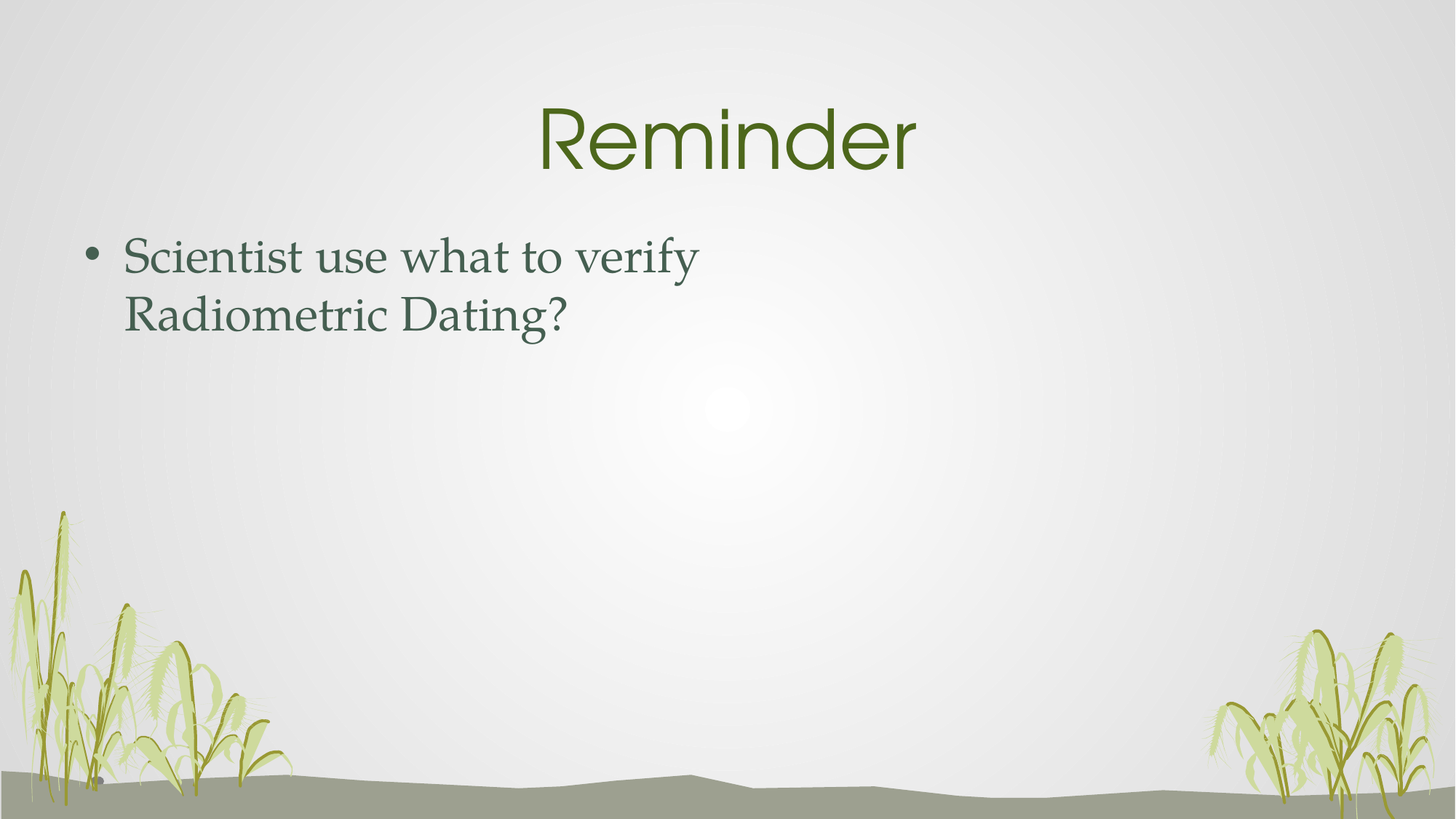

# Reminder

Scientist use what to verify Radiometric Dating?